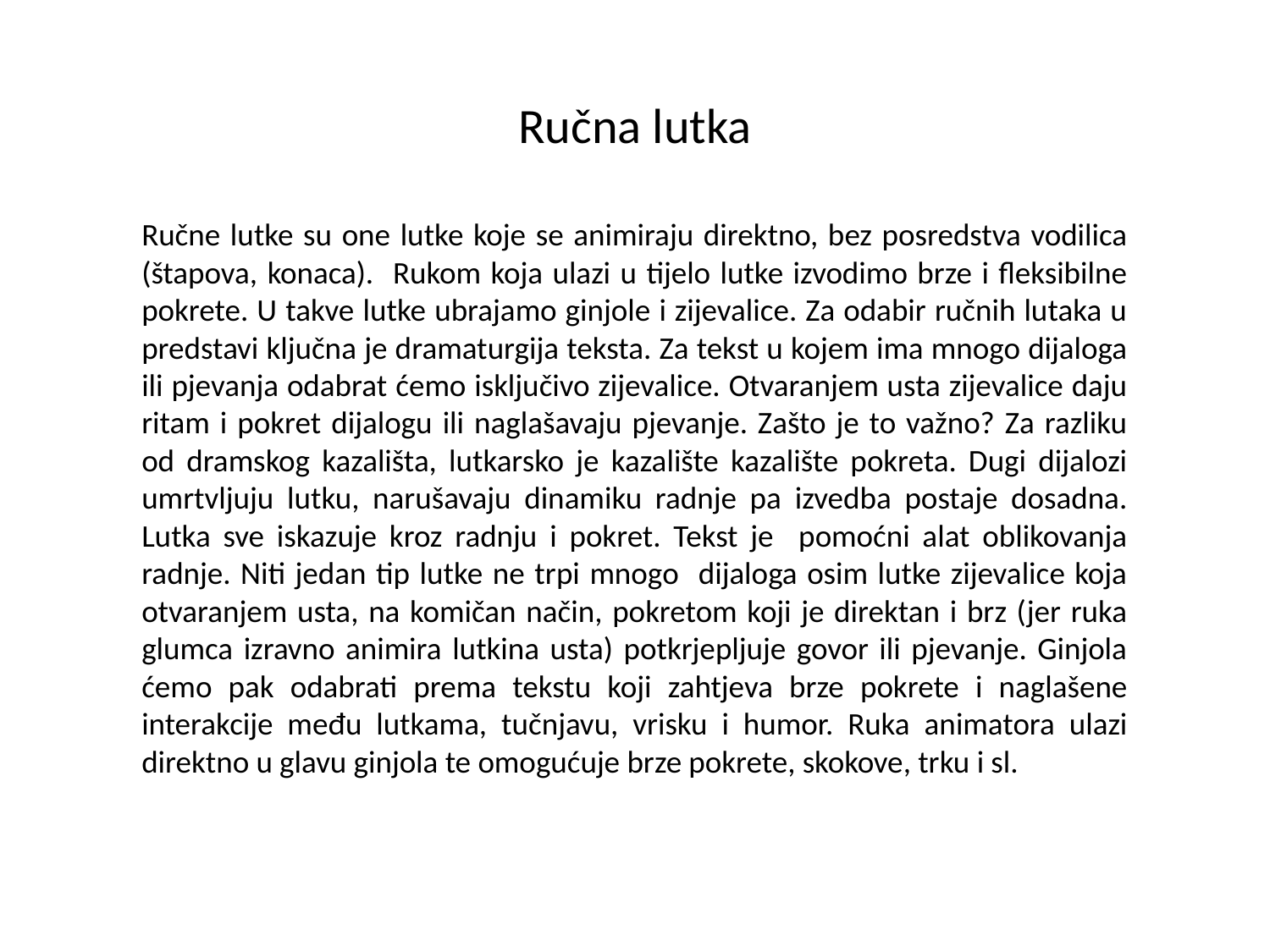

# Ručna lutka
Ručne lutke su one lutke koje se animiraju direktno, bez posredstva vodilica (štapova, konaca).  Rukom koja ulazi u tijelo lutke izvodimo brze i fleksibilne pokrete. U takve lutke ubrajamo ginjole i zijevalice. Za odabir ručnih lutaka u predstavi ključna je dramaturgija teksta. Za tekst u kojem ima mnogo dijaloga ili pjevanja odabrat ćemo isključivo zijevalice. Otvaranjem usta zijevalice daju ritam i pokret dijalogu ili naglašavaju pjevanje. Zašto je to važno? Za razliku od dramskog kazališta, lutkarsko je kazalište kazalište pokreta. Dugi dijalozi umrtvljuju lutku, narušavaju dinamiku radnje pa izvedba postaje dosadna. Lutka sve iskazuje kroz radnju i pokret. Tekst je  pomoćni alat oblikovanja radnje. Niti jedan tip lutke ne trpi mnogo  dijaloga osim lutke zijevalice koja otvaranjem usta, na komičan način, pokretom koji je direktan i brz (jer ruka glumca izravno animira lutkina usta) potkrjepljuje govor ili pjevanje. Ginjola ćemo pak odabrati prema tekstu koji zahtjeva brze pokrete i naglašene interakcije među lutkama, tučnjavu, vrisku i humor. Ruka animatora ulazi direktno u glavu ginjola te omogućuje brze pokrete, skokove, trku i sl.